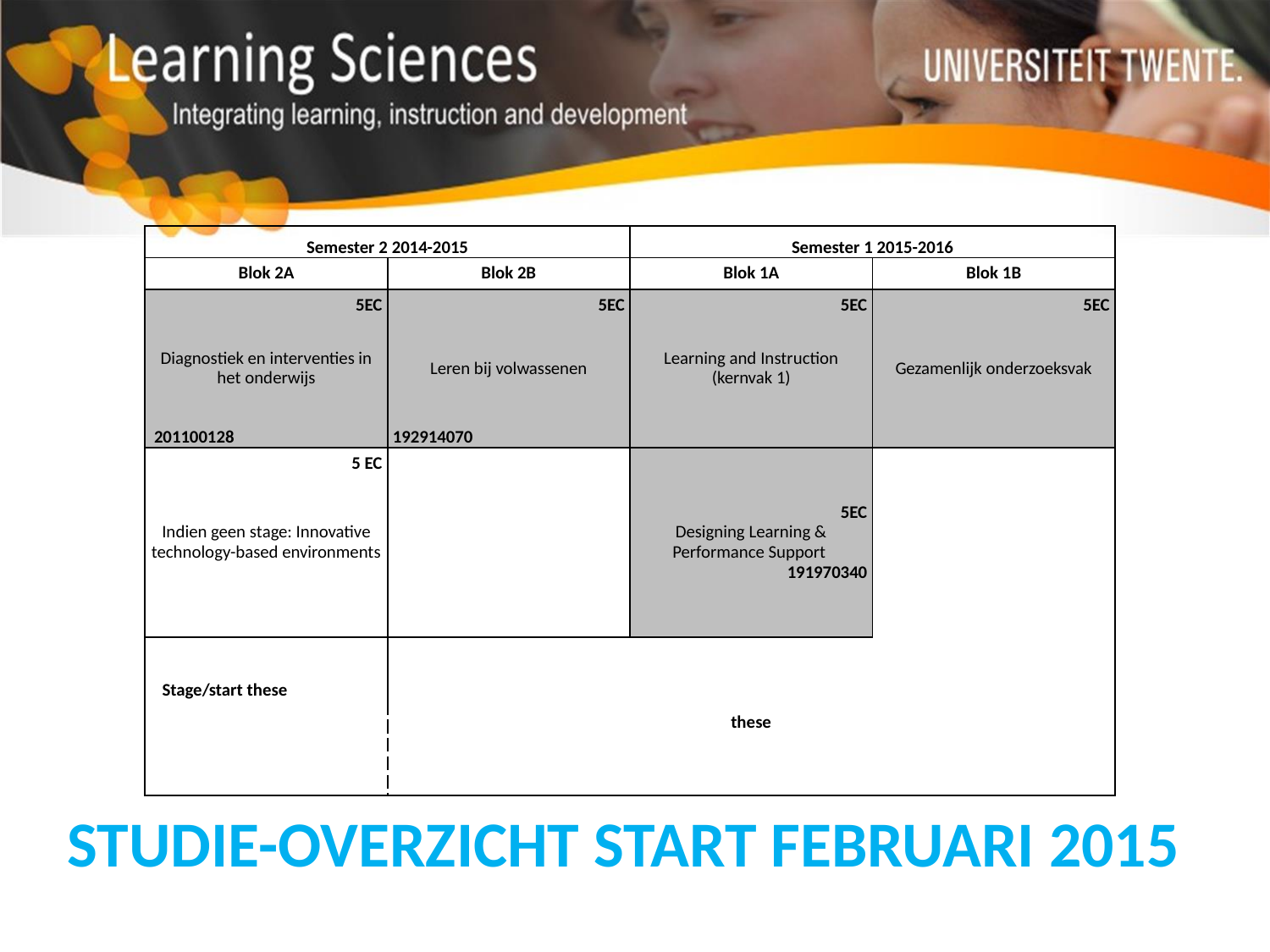

| Semester 2 2014-2015 |  | Semester 1 2015-2016 |  |
| --- | --- | --- | --- |
| Blok 2A | Blok 2B | Blok 1A | Blok 1B |
| 5EC | 5EC | 5EC | 5EC |
| Diagnostiek en interventies in het onderwijs | Leren bij volwassenen | Learning and Instruction (kernvak 1) | Gezamenlijk onderzoeksvak |
| 201100128 | 192914070 |  |  |
| 5 EC |  | 5EC Designing Learning & Performance Support 191970340 |  |
| Indien geen stage: Innovative technology-based environments |  |  |  |
|  |  |  |  |
|  |  |  |  |
| Stage/start these |  |  |  |
|  | these |  |  |
|  |  |  |  |
|  |  |  |  |
# Studie-overzicht Start februari 2015